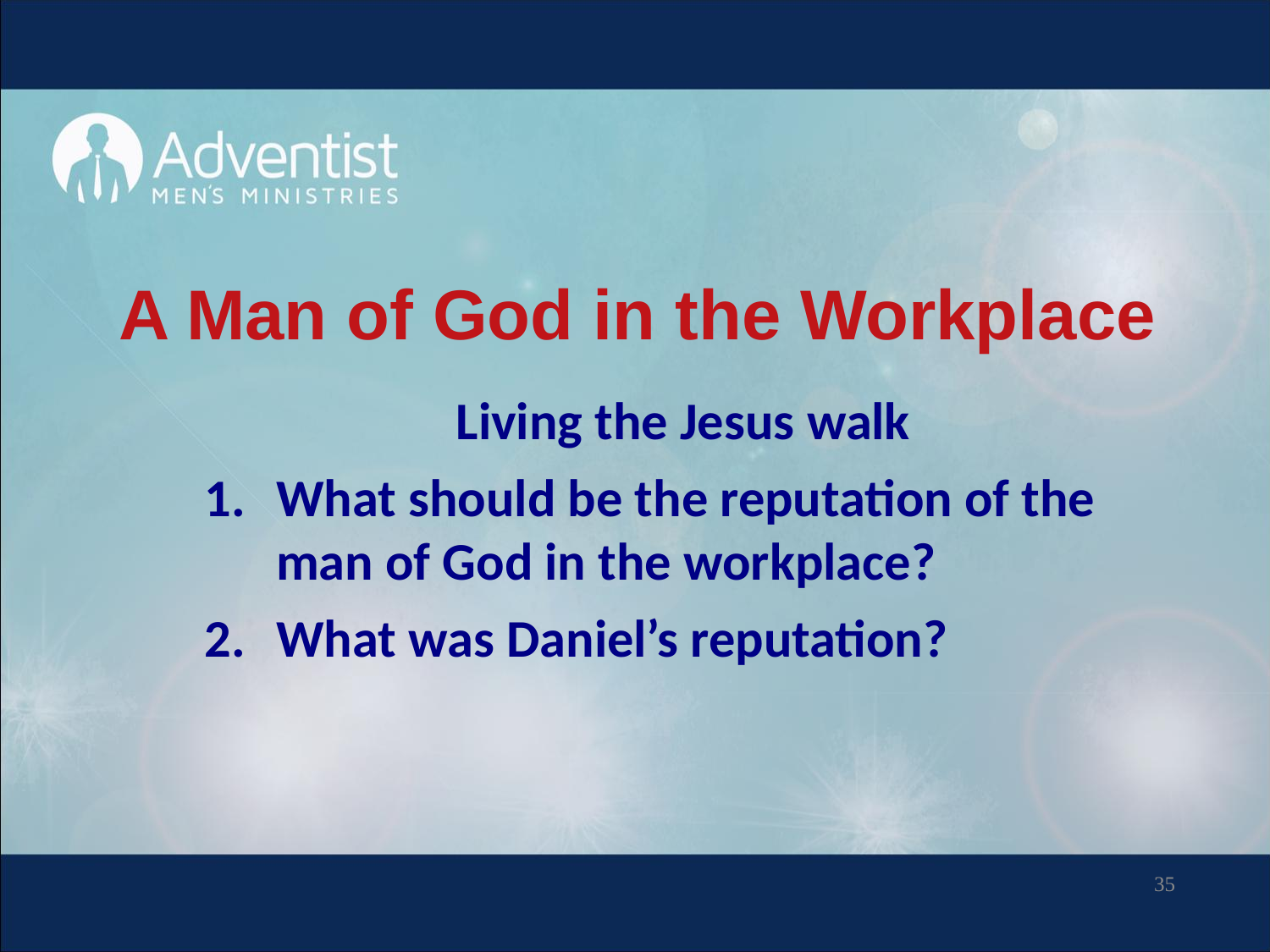

# A Man of God in the Workplace
Living the Jesus walk
What should be the reputation of the man of God in the workplace?
What was Daniel’s reputation?

35